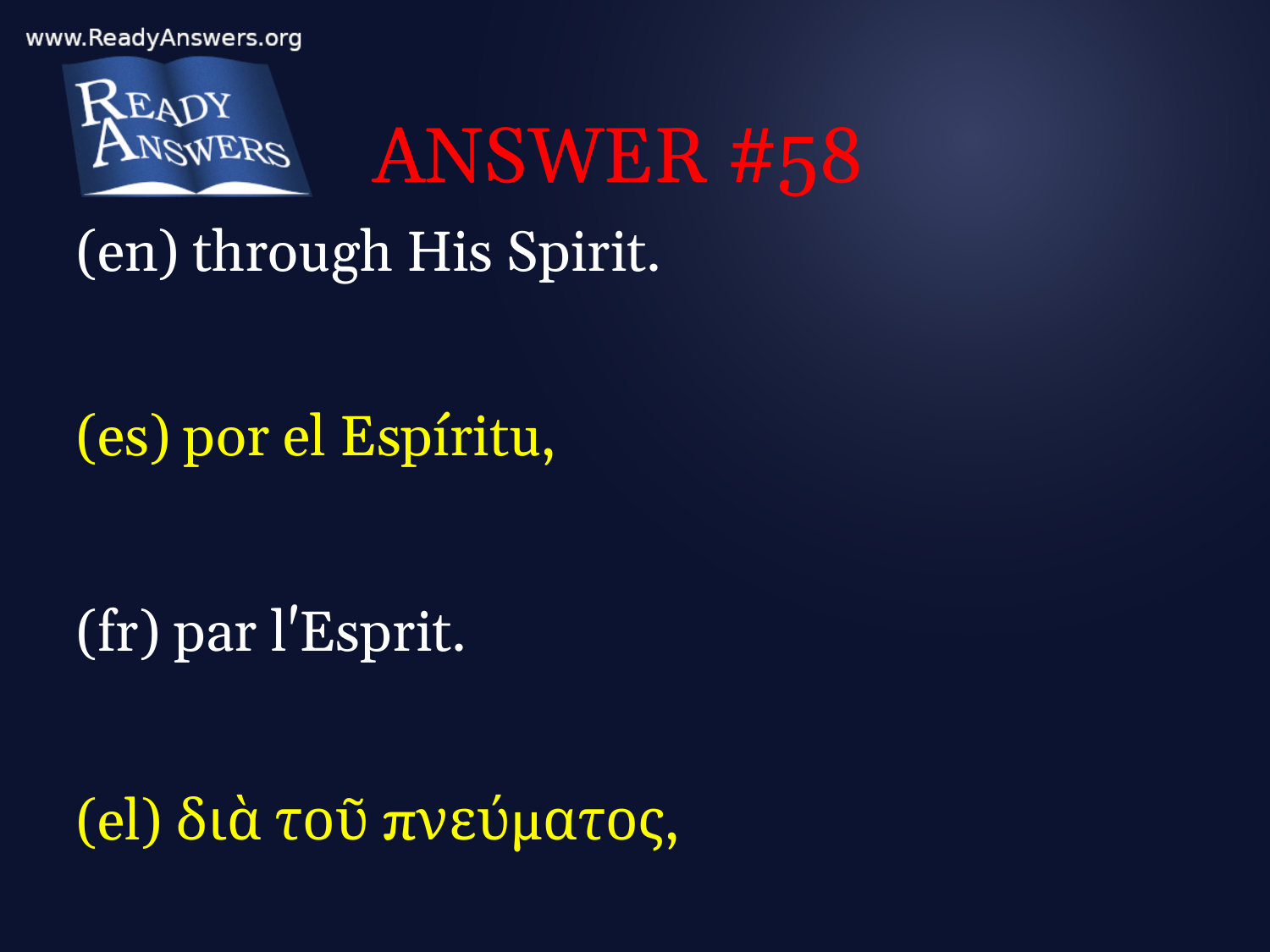

# ANSWER #58
(en) through His Spirit.
(es) por el Espíritu,
(fr) par l'Esprit.
(el) διὰ τοῦ πνεύματος,